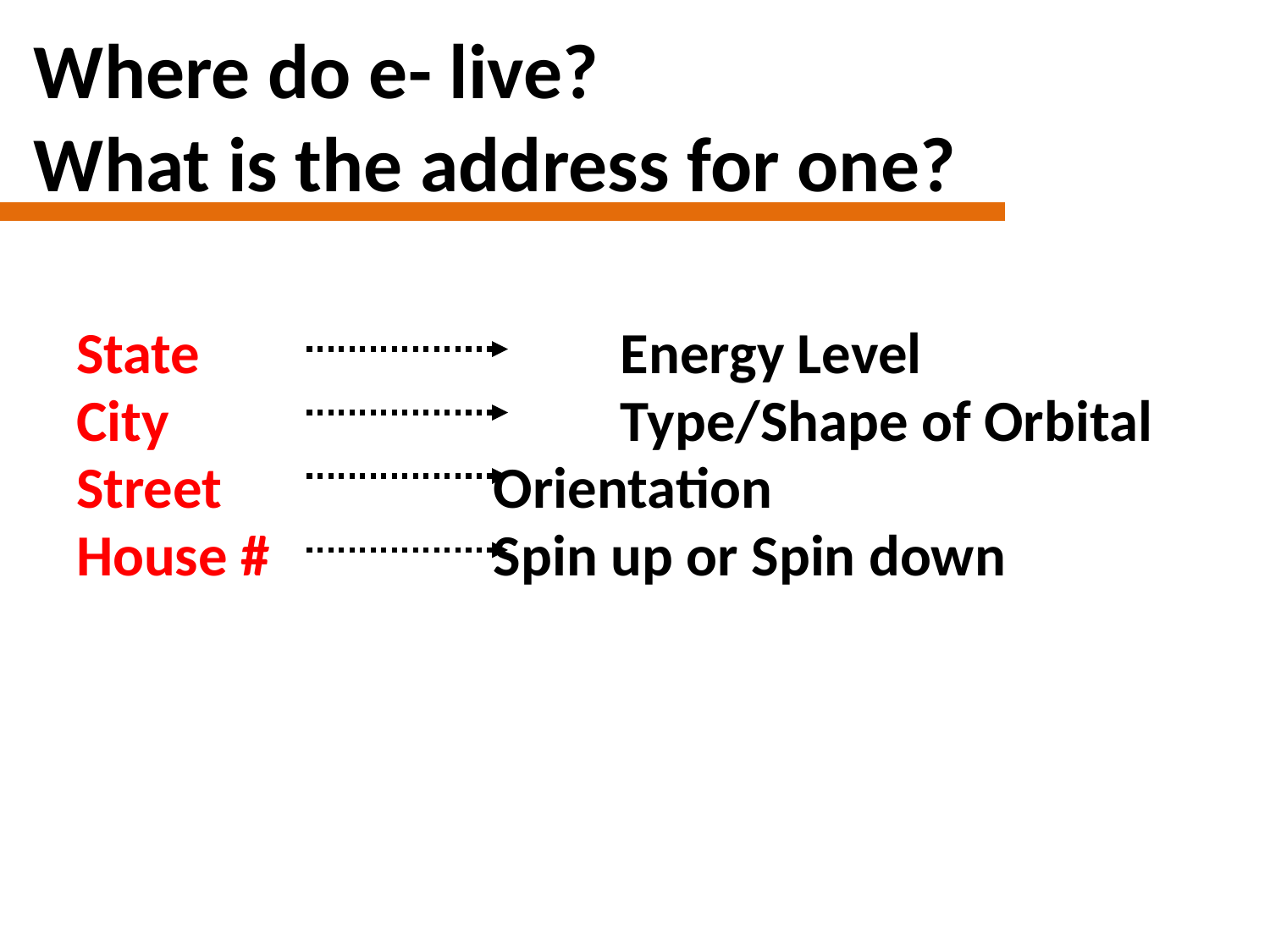

# Where do e- live? What is the address for one?

State			      Energy Level
City			      Type/Shape of Orbital
Street		      Orientation
House #		      Spin up or Spin down